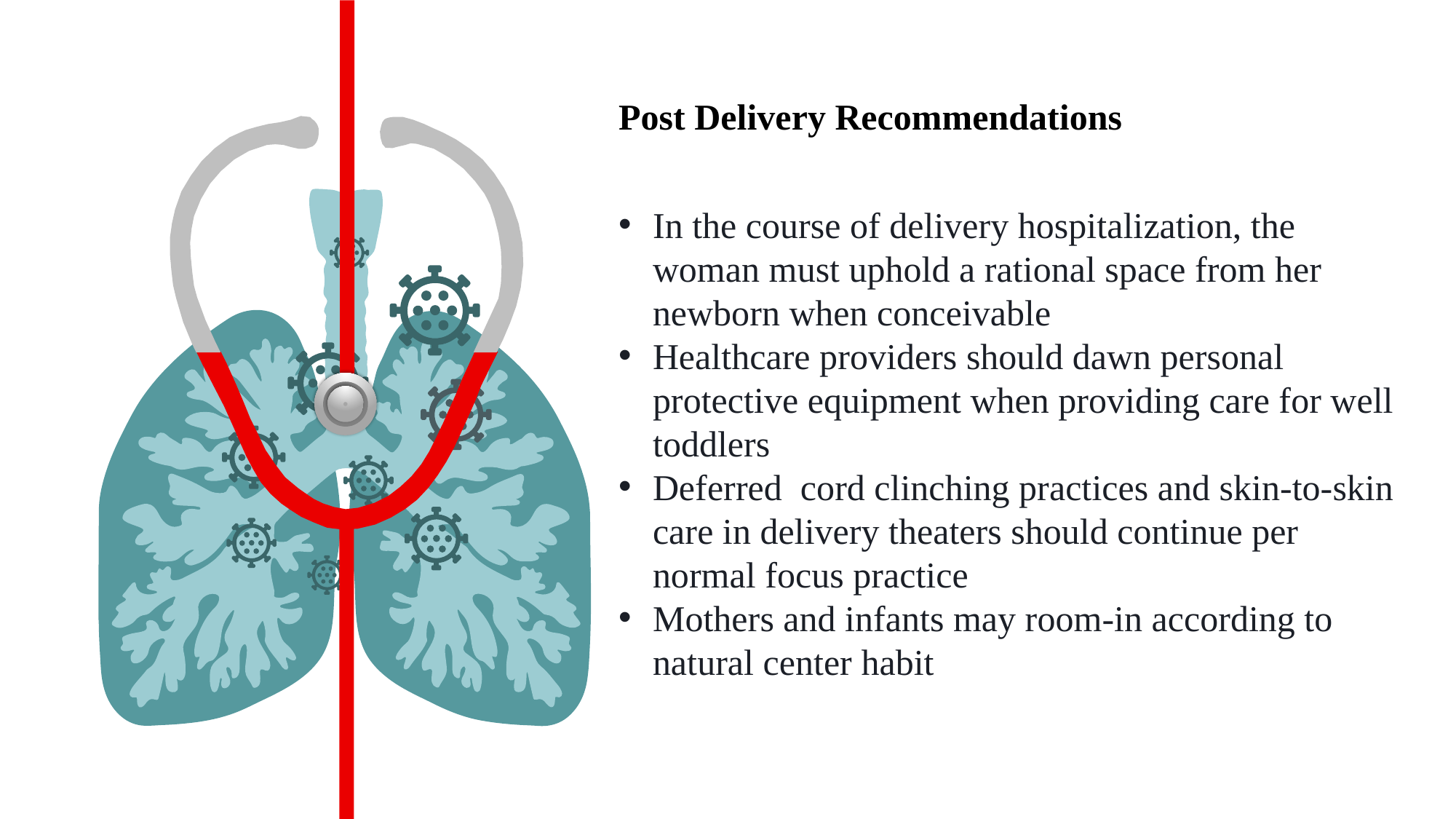

Post Delivery Recommendations

In the course of delivery hospitalization, the woman must uphold a rational space from her newborn when conceivable
Healthcare providers should dawn personal protective equipment when providing care for well toddlers
Deferred  cord clinching practices and skin-to-skin care in delivery theaters should continue per normal focus practice
Mothers and infants may room-in according to natural center habit